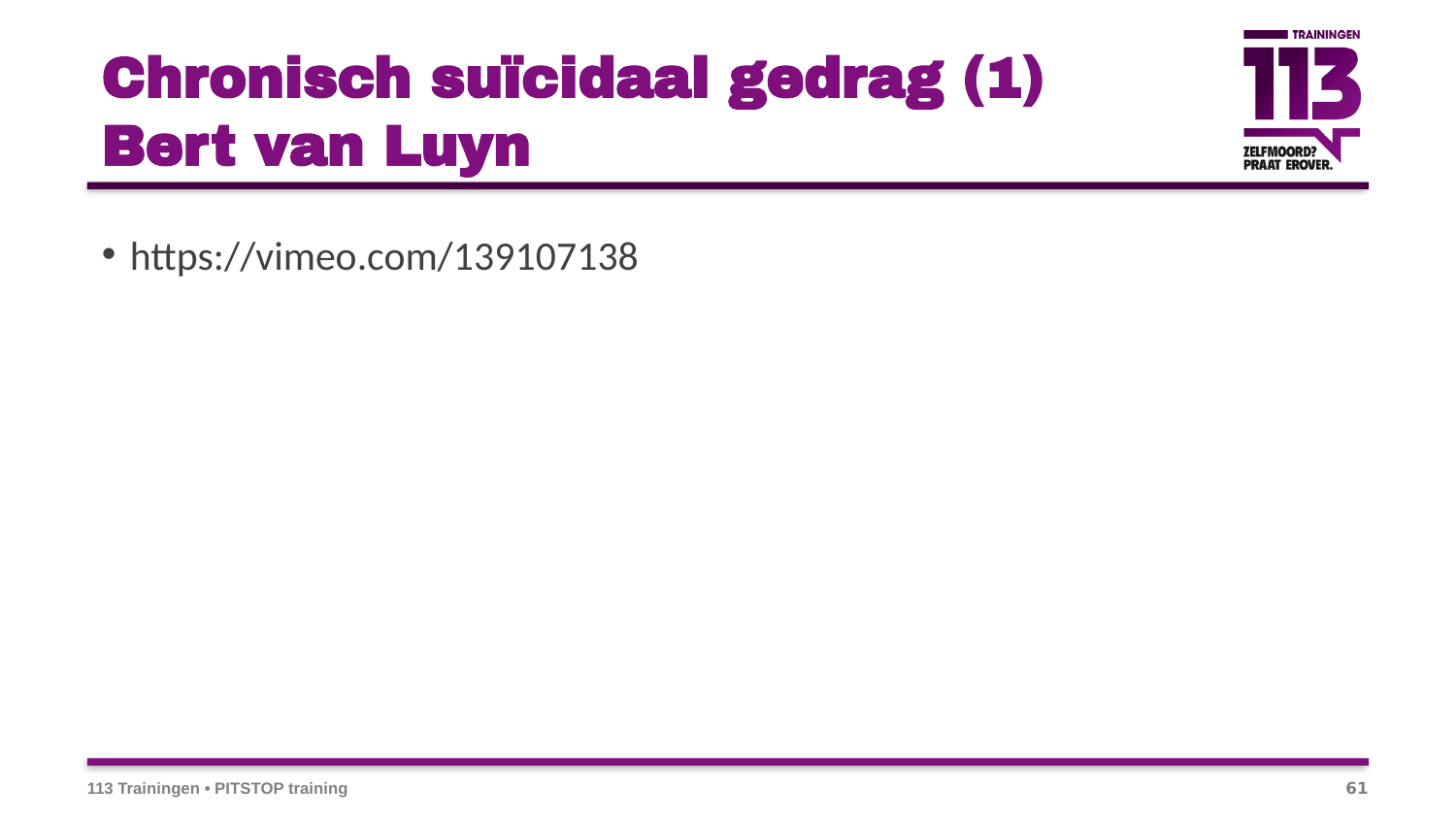

# Chronisch suïcidaal gedrag (1) Bert van Luyn
https://vimeo.com/139107138
113 Trainingen • PITSTOP training